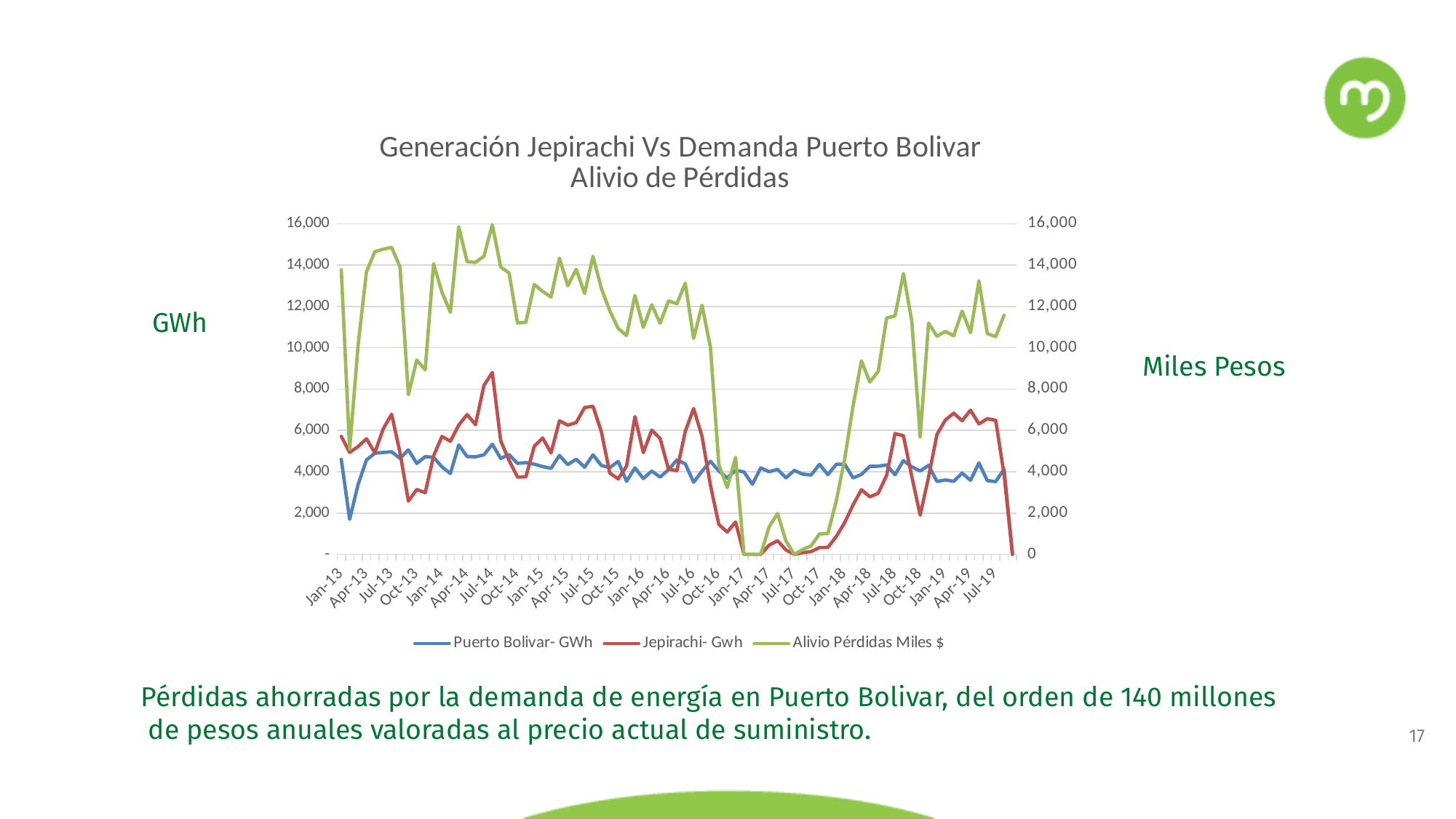

[unsupported chart]

GWh
Miles Pesos
Pérdidas ahorradas por la demanda de energía en Puerto Bolivar, del orden de 140 millones
 de pesos anuales valoradas al precio actual de suministro.
17